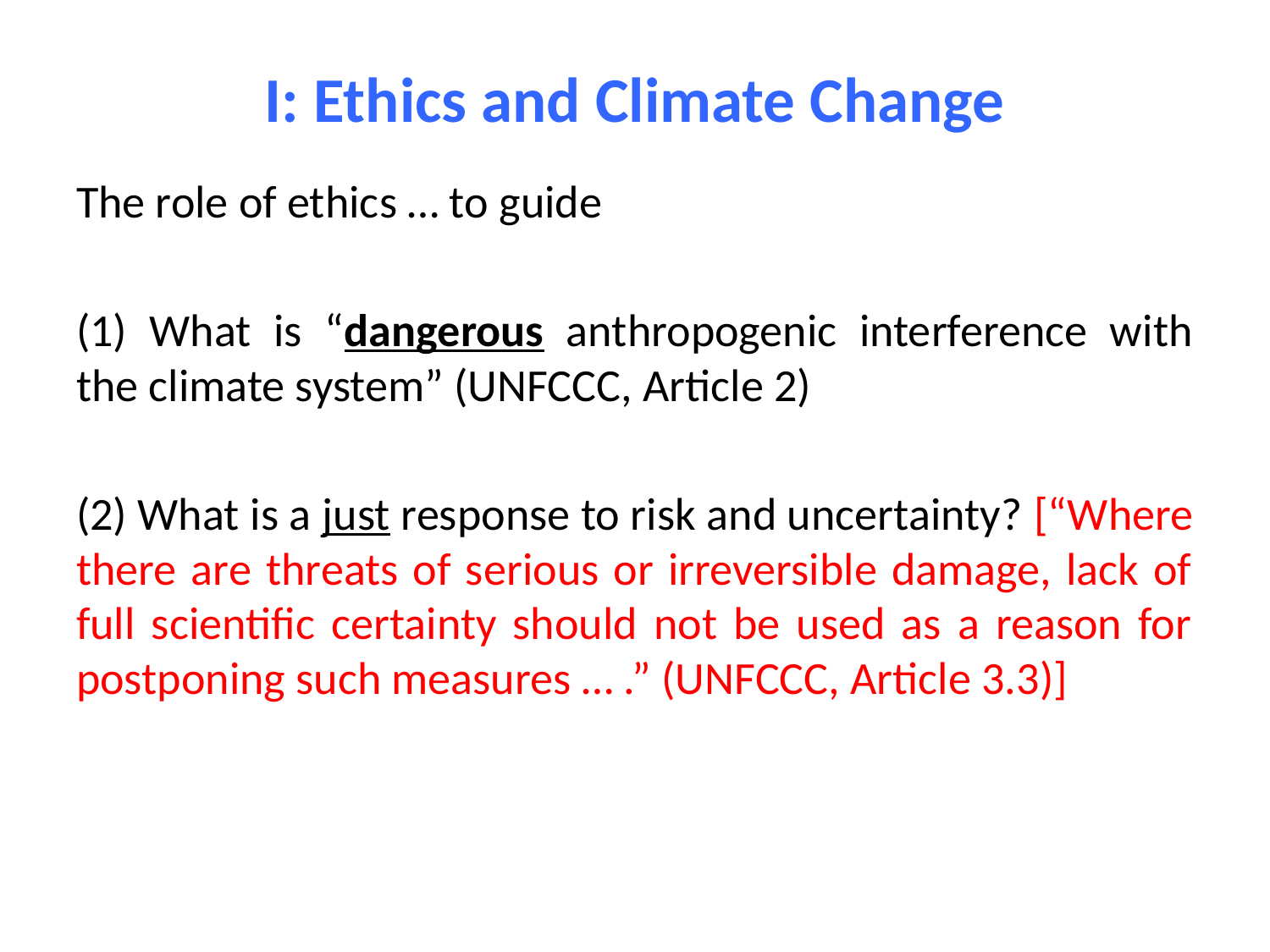

# I: Ethics and Climate Change
The role of ethics … to guide

(1) What is “dangerous anthropogenic interference with the climate system” (UNFCCC, Article 2)

(2) What is a just response to risk and uncertainty? [“Where there are threats of serious or irreversible damage, lack of full scientific certainty should not be used as a reason for postponing such measures … .” (UNFCCC, Article 3.3)]